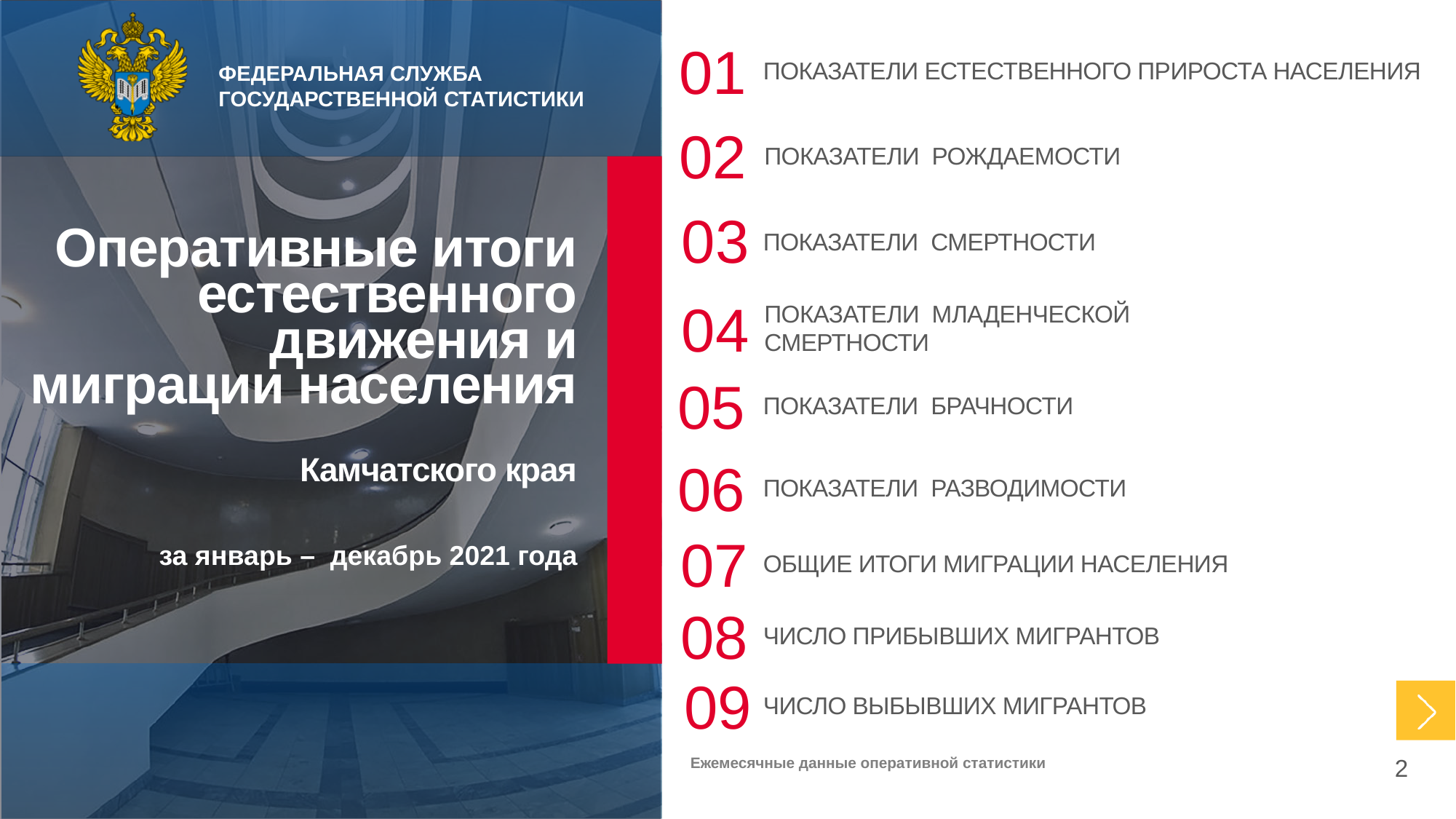

01
ПОКАЗАТЕЛИ ЕСТЕСТВЕННОГО ПРИРОСТА НАСЕЛЕНИЯ
02
ПОКАЗАТЕЛИ  РОЖДАЕМОСТИ
Оперативные итоги
естественного
движения и миграции населения

Камчатского края
 за январь –  декабрь 2021 года
03
ПОКАЗАТЕЛИ  СМЕРТНОСТИ
04
ПОКАЗАТЕЛИ  МЛАДЕНЧЕСКОЙ СМЕРТНОСТИ
05
ПОКАЗАТЕЛИ  БРАЧНОСТИ
06
ПОКАЗАТЕЛИ  РАЗВОДИМОСТИ
07
ОБЩИЕ ИТОГИ МИГРАЦИИ НАСЕЛЕНИЯ
08
ЧИСЛО ПРИБЫВШИХ МИГРАНТОВ
09
ЧИСЛО ВЫБЫВШИХ МИГРАНТОВ
Ежемесячные данные оперативной статистики
2